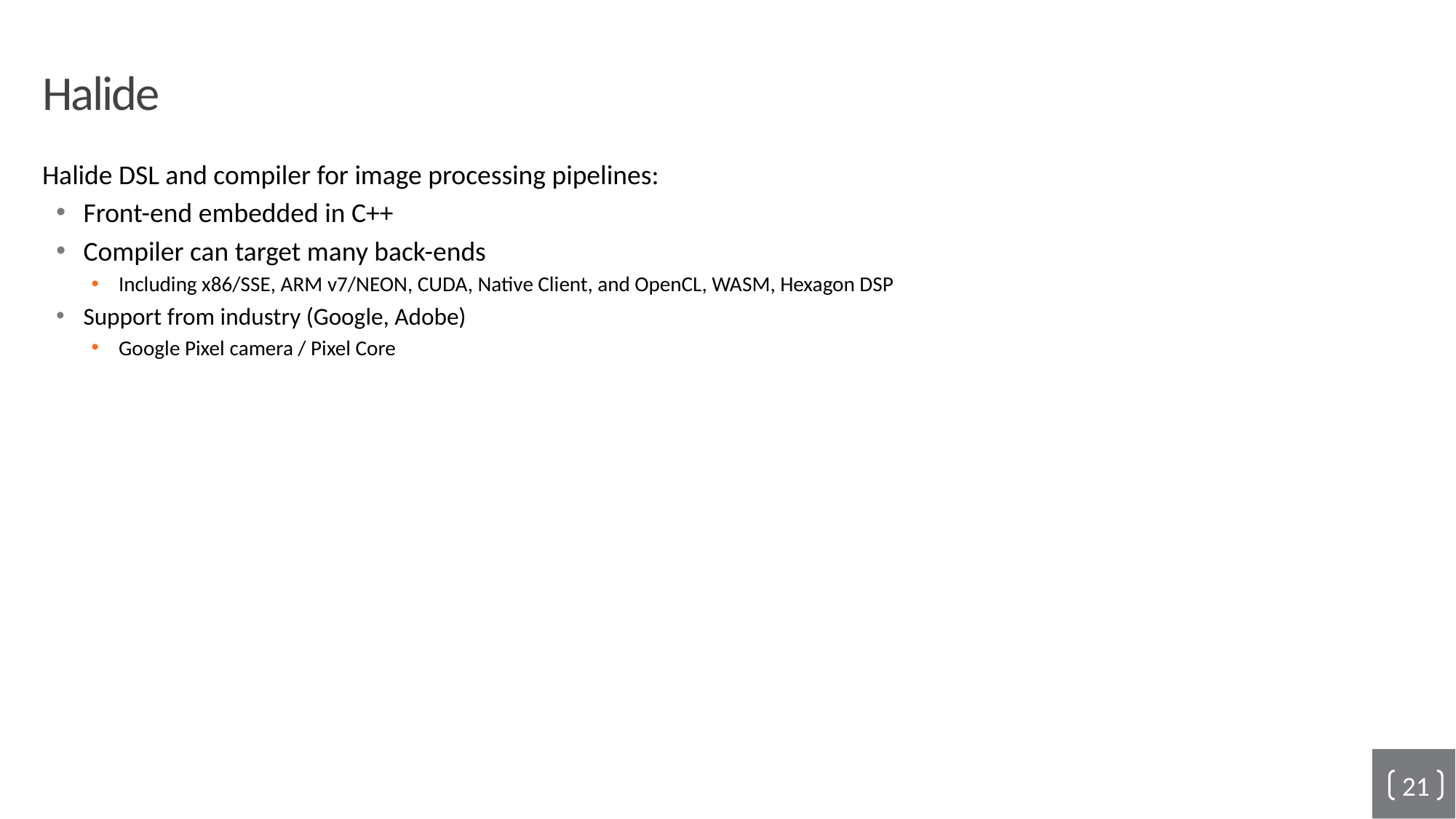

# Halide
Halide DSL and compiler for image processing pipelines:
Front-end embedded in C++
Compiler can target many back-ends
Including x86/SSE, ARM v7/NEON, CUDA, Native Client, and OpenCL, WASM, Hexagon DSP
Support from industry (Google, Adobe)
Google Pixel camera / Pixel Core

21